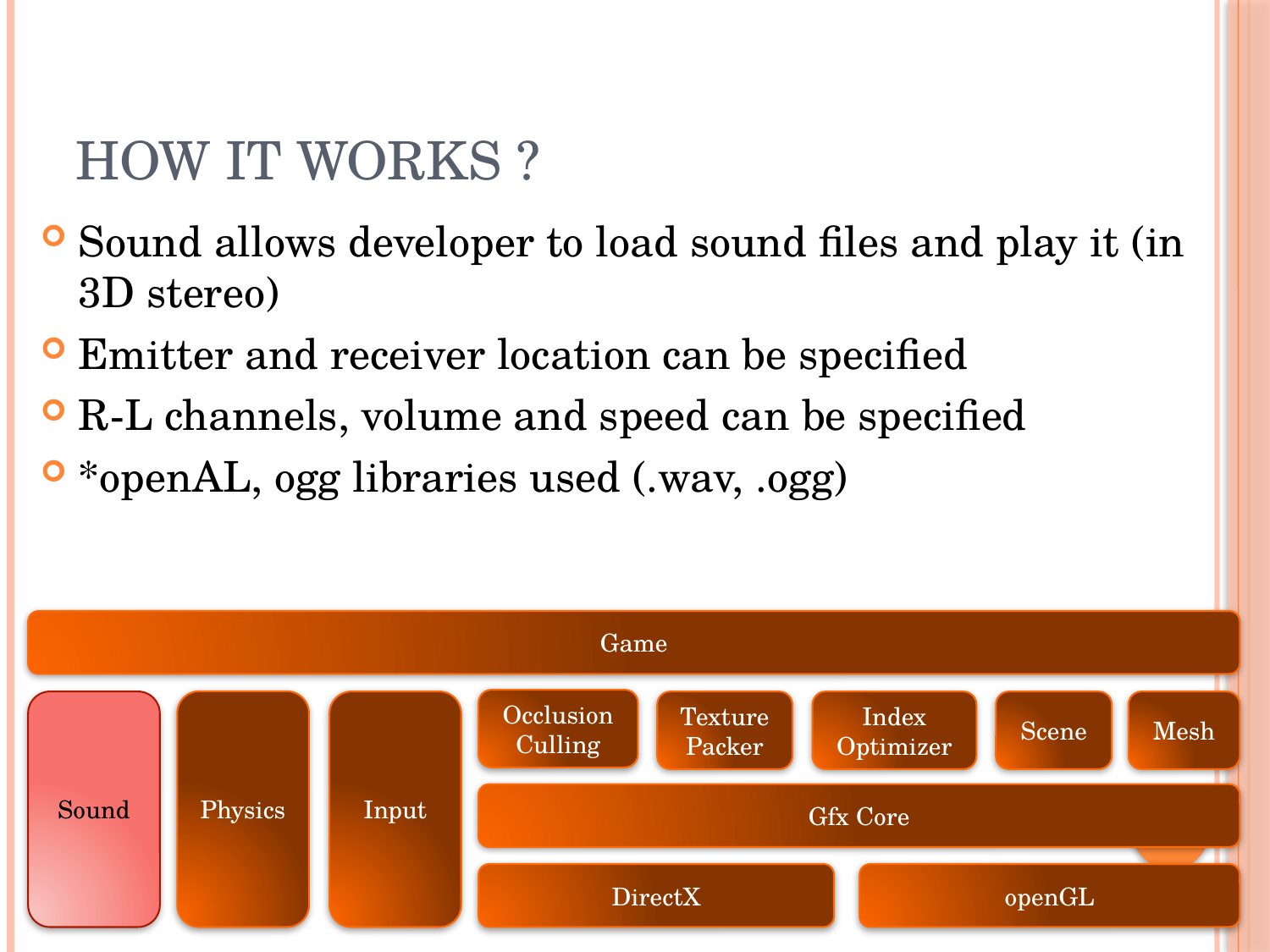

# How it works ?
Sound allows developer to load sound files and play it (in 3D stereo)
Emitter and receiver location can be specified
R-L channels, volume and speed can be specified
*openAL, ogg libraries used (.wav, .ogg)
Game
Occlusion
Culling
Physics
Input
Sound
Texture
Packer
Index
Optimizer
Scene
Mesh
Gfx Core
DirectX
openGL